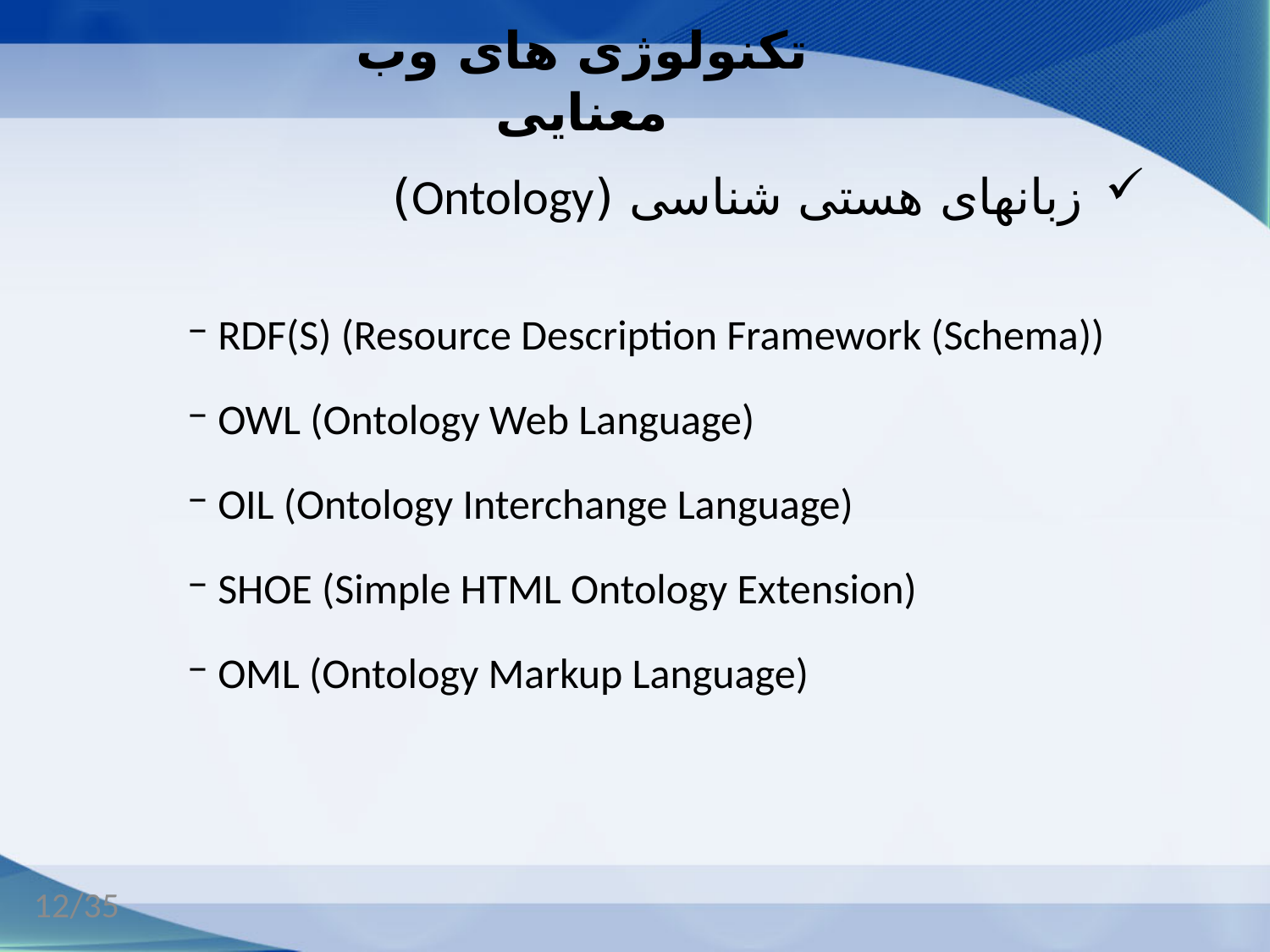

# تکنولوژی های وب معنایی
زبانهای هستی شناسی (Ontology)

 RDF(S) (Resource Description Framework (Schema))
 OWL (Ontology Web Language)
 OIL (Ontology Interchange Language)
 SHOE (Simple HTML Ontology Extension)
 OML (Ontology Markup Language)

12